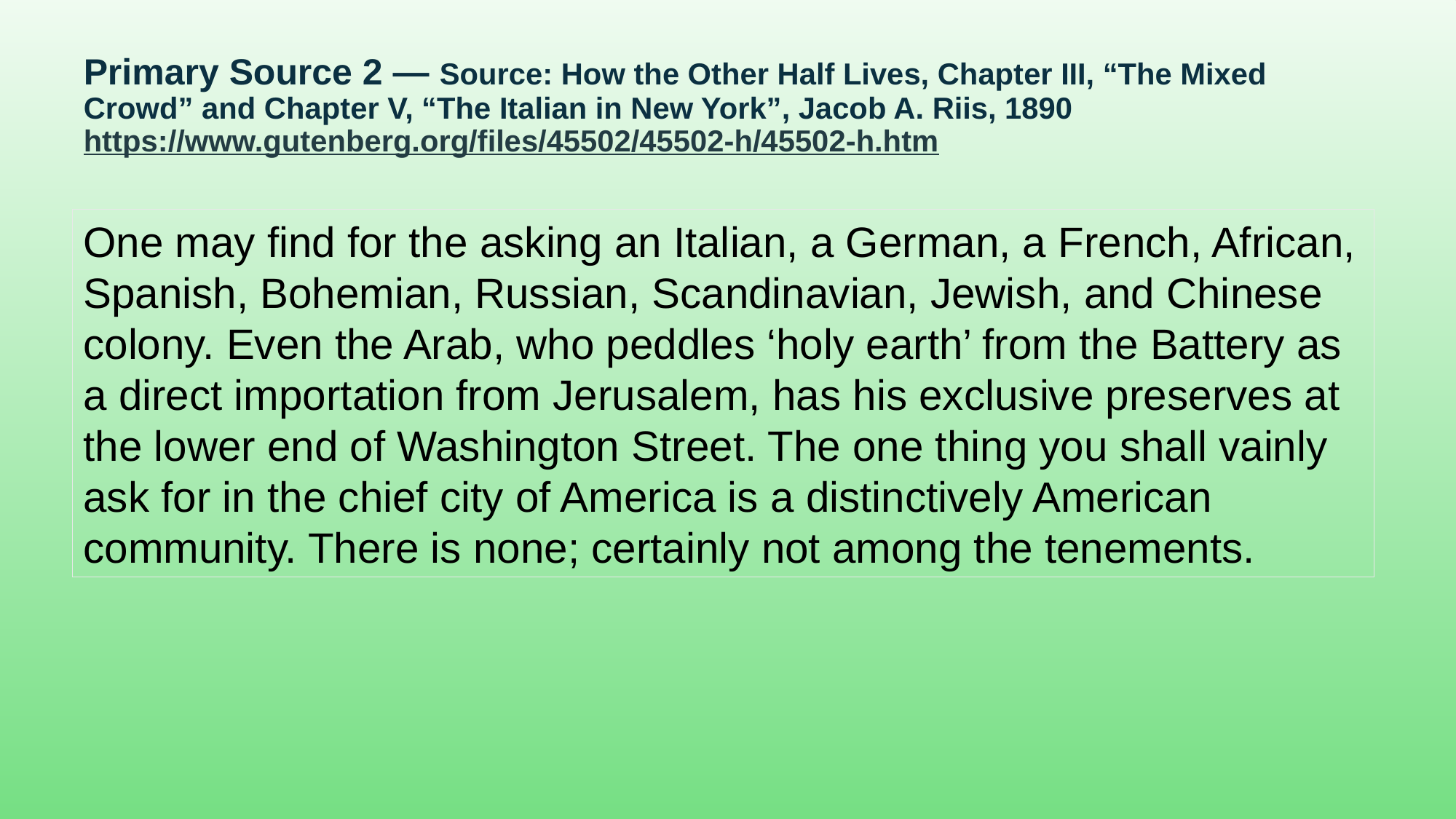

# Primary Source 2 — Source: How the Other Half Lives, Chapter III, “The Mixed Crowd” and Chapter V, “The Italian in New York”, Jacob A. Riis, 1890 https://www.gutenberg.org/files/45502/45502-h/45502-h.htm
One may find for the asking an Italian, a German, a French, African, Spanish, Bohemian, Russian, Scandinavian, Jewish, and Chinese colony. Even the Arab, who peddles ‘holy earth’ from the Battery as a direct importation from Jerusalem, has his exclusive preserves at the lower end of Washington Street. The one thing you shall vainly ask for in the chief city of America is a distinctively American community. There is none; certainly not among the tenements.